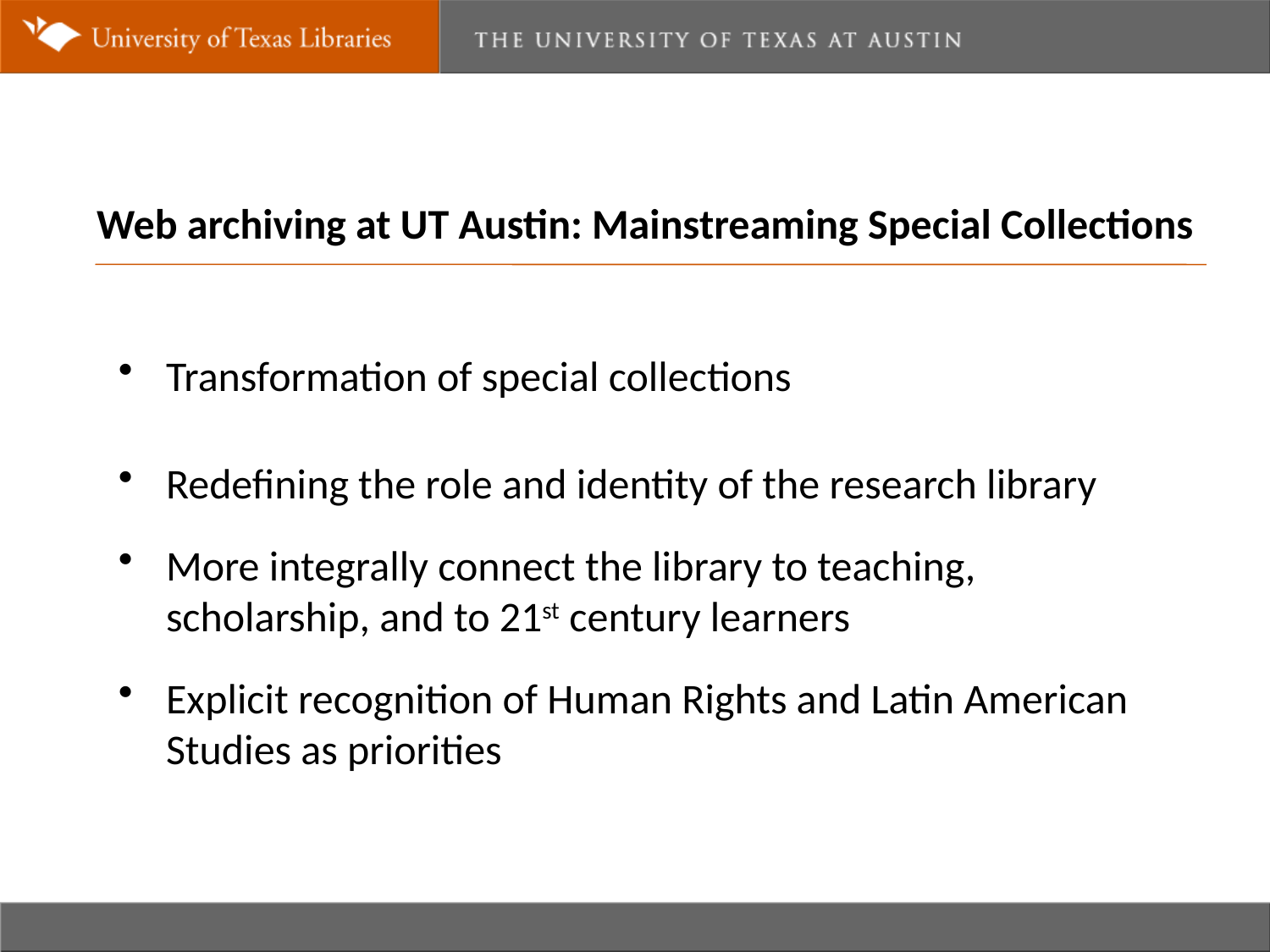

Mainstreaming special collections 1
Web archiving at UT Austin: Mainstreaming Special Collections

Transformation of special collections
Redefining the role and identity of the research library
More integrally connect the library to teaching, scholarship, and to 21st century learners
Explicit recognition of Human Rights and Latin American Studies as priorities